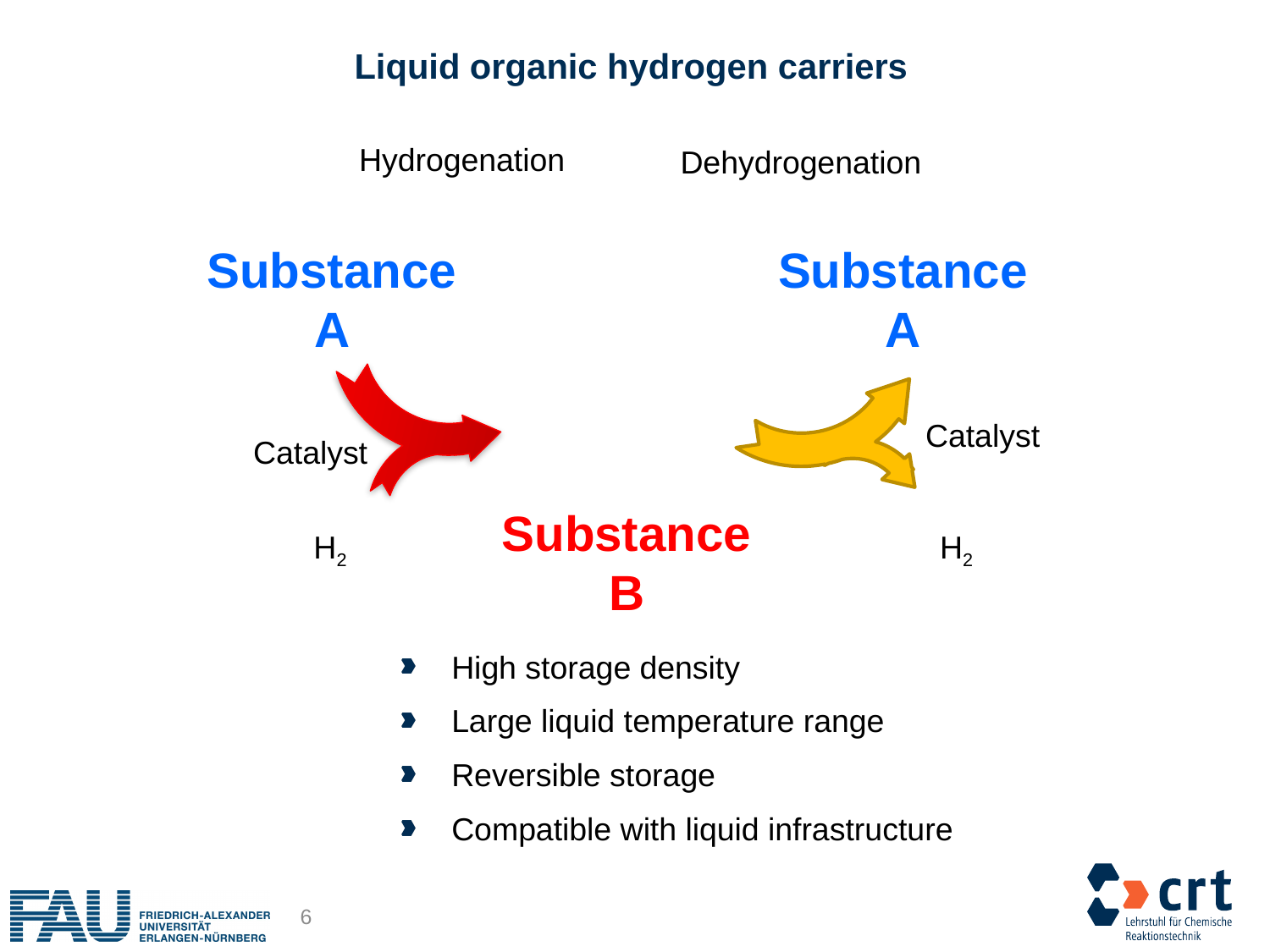

# Liquid organic hydrogen carriers
Hydrogenation
Dehydrogenation
Substance A
Substance A

Catalyst
Catalyst
Substance B
H2
 H2
High storage density
Large liquid temperature range
Reversible storage
Compatible with liquid infrastructure